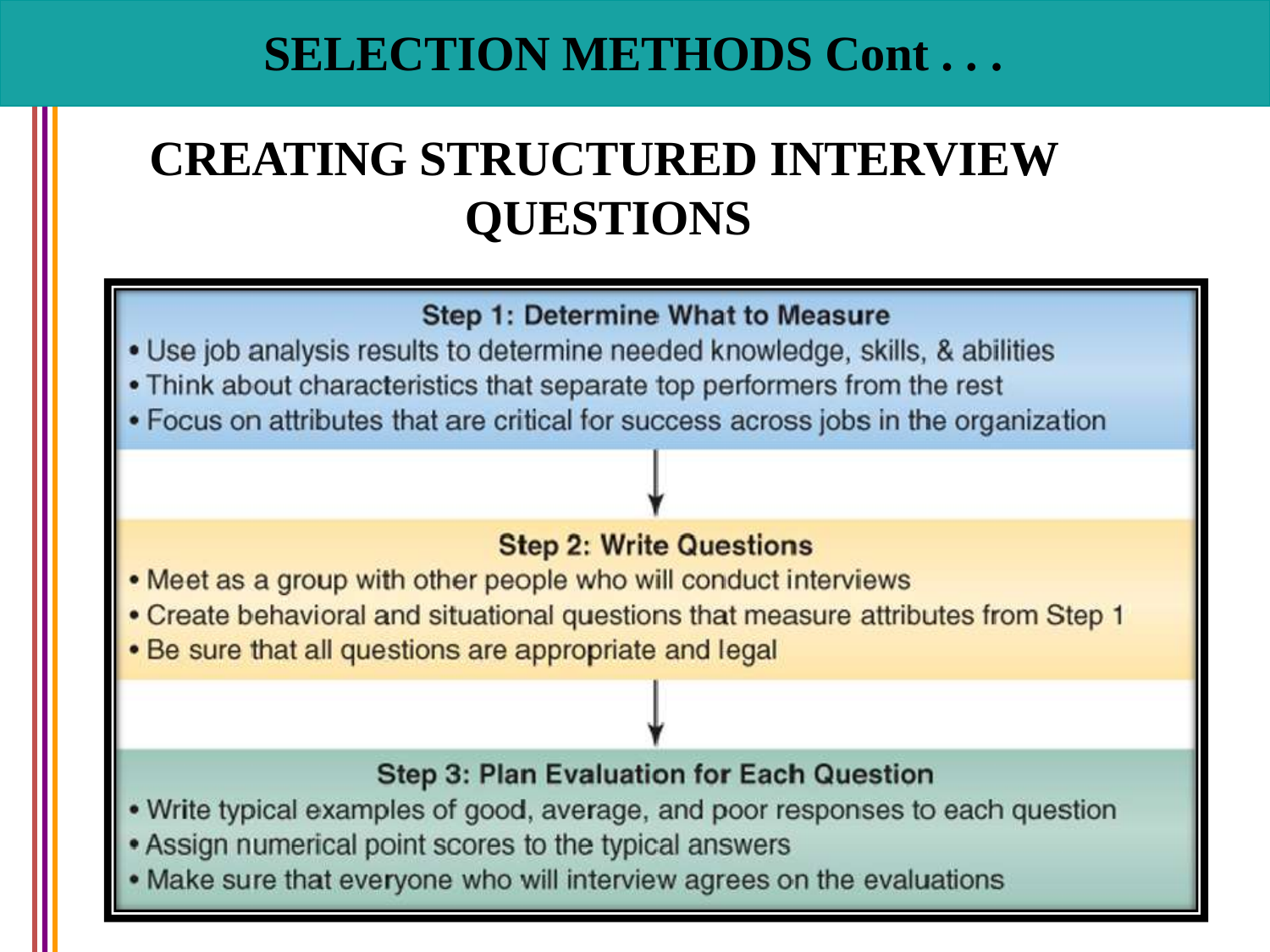

# SELECTION METHODS Cont . . .

CREATING STRUCTURED INTERVIEW  QUESTIONS